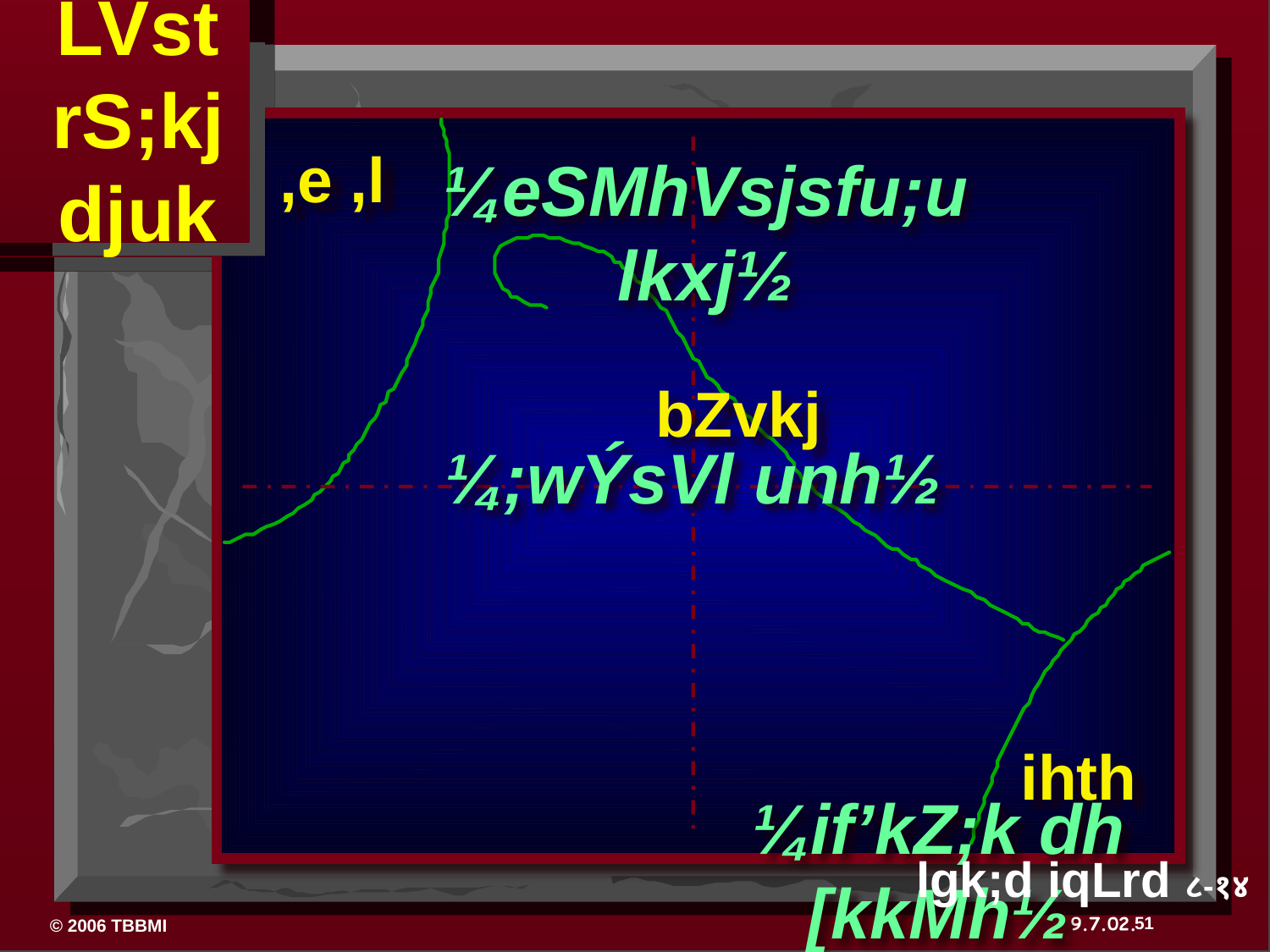

LVst
rS;kj
djuk

,e ,l

¼eSMhVsjsfu;u lkxj½

bZvkj
¼;wÝsVl unh½

ihth
¼if’kZ;k dh [kkMh½

lgk;d iqLrd ८-१४

51